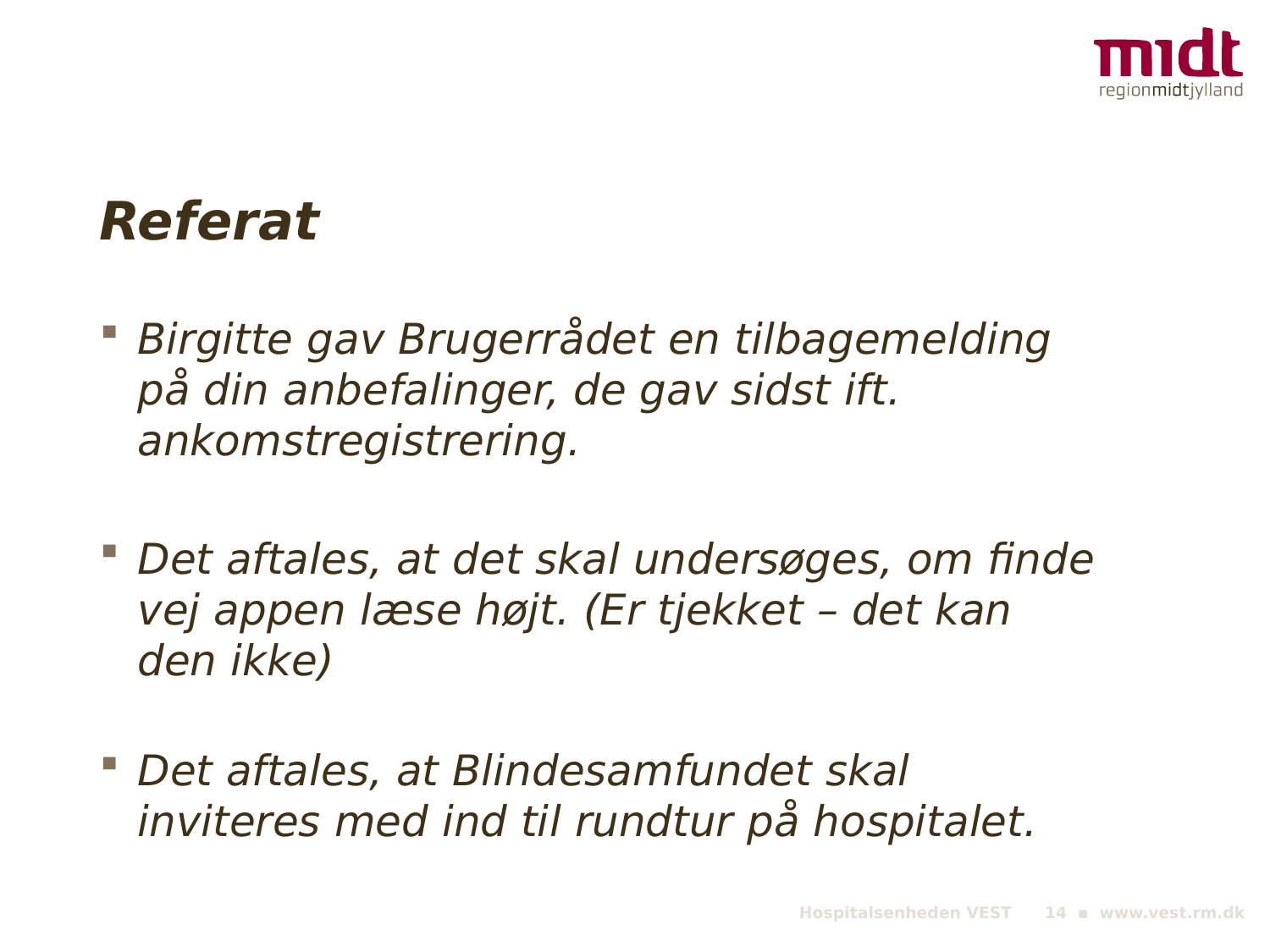

# Referat
Birgitte gav Brugerrådet en tilbagemelding på din anbefalinger, de gav sidst ift. ankomstregistrering.

Det aftales, at det skal undersøges, om finde vej appen læse højt. (Er tjekket – det kan den ikke)
Det aftales, at Blindesamfundet skal inviteres med ind til rundtur på hospitalet.
 Hospitalsenheden VEST      14  ▪  www.vest.rm.dk